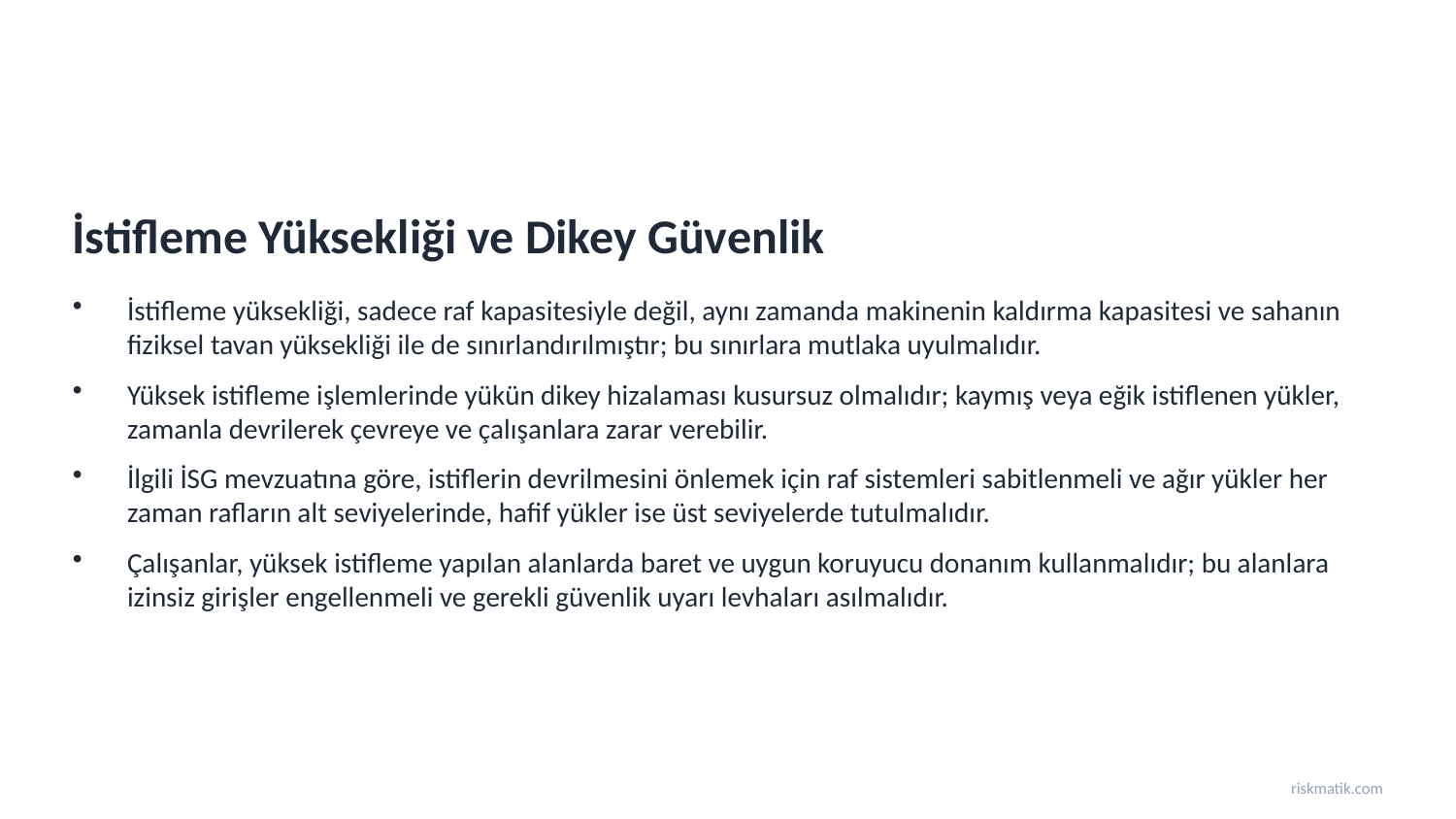

İstifleme Yüksekliği ve Dikey Güvenlik
İstifleme yüksekliği, sadece raf kapasitesiyle değil, aynı zamanda makinenin kaldırma kapasitesi ve sahanın fiziksel tavan yüksekliği ile de sınırlandırılmıştır; bu sınırlara mutlaka uyulmalıdır.
Yüksek istifleme işlemlerinde yükün dikey hizalaması kusursuz olmalıdır; kaymış veya eğik istiflenen yükler, zamanla devrilerek çevreye ve çalışanlara zarar verebilir.
İlgili İSG mevzuatına göre, istiflerin devrilmesini önlemek için raf sistemleri sabitlenmeli ve ağır yükler her zaman rafların alt seviyelerinde, hafif yükler ise üst seviyelerde tutulmalıdır.
Çalışanlar, yüksek istifleme yapılan alanlarda baret ve uygun koruyucu donanım kullanmalıdır; bu alanlara izinsiz girişler engellenmeli ve gerekli güvenlik uyarı levhaları asılmalıdır.
riskmatik.com